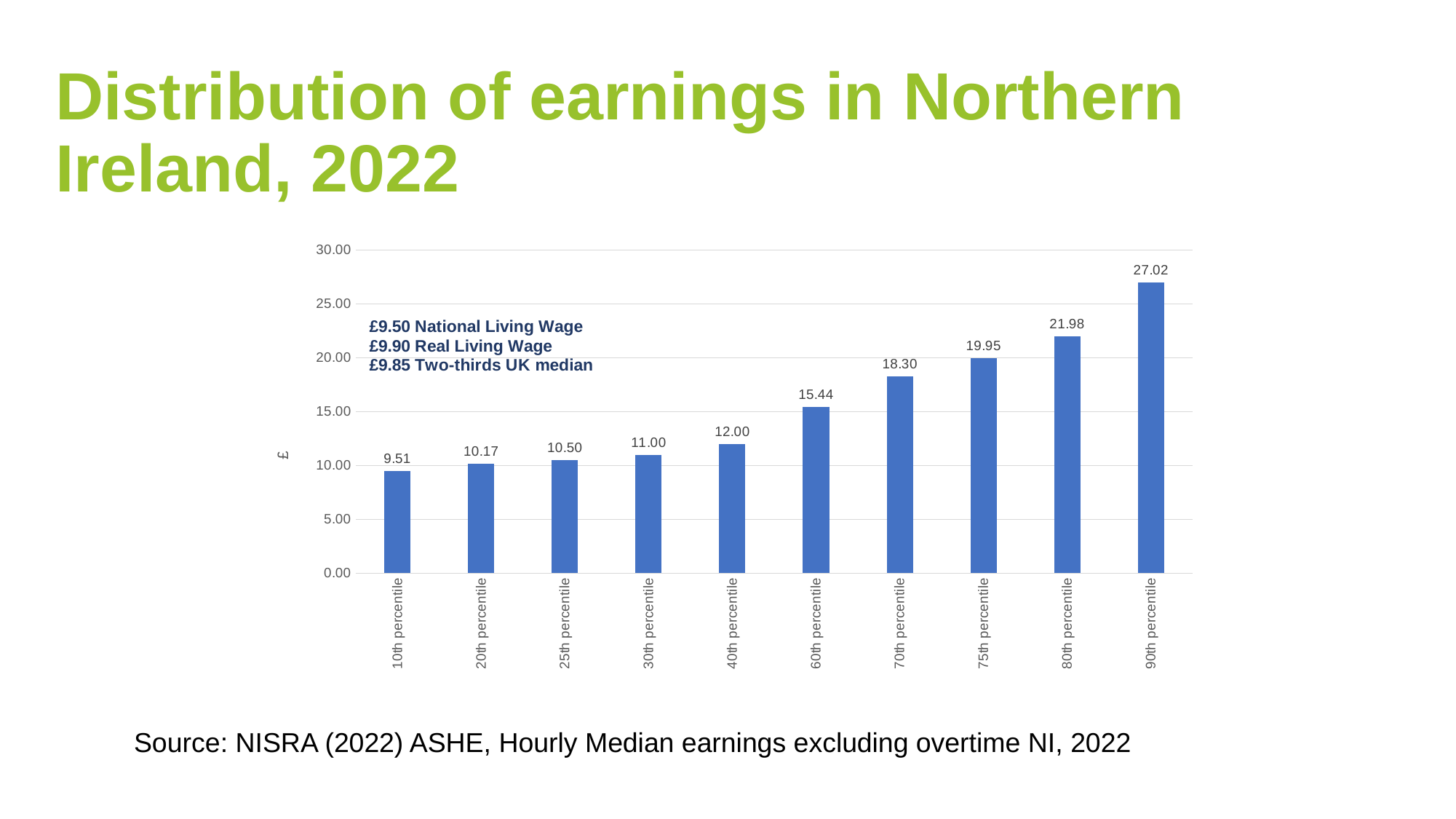

# Distribution of earnings in Northern Ireland, 2022

### Chart

| Category | All employees |
|---|---|
| 10th percentile | 9.51 |
| 20th percentile | 10.17 |
| 25th percentile | 10.5 |
| 30th percentile | 11.0 |
| 40th percentile | 12.0 |
| 60th percentile | 15.44 |
| 70th percentile | 18.3 |
| 75th percentile | 19.95 |
| 80th percentile | 21.98 |
| 90th percentile | 27.02 |
Source: NISRA (2022) ASHE, Hourly Median earnings excluding overtime NI, 2022